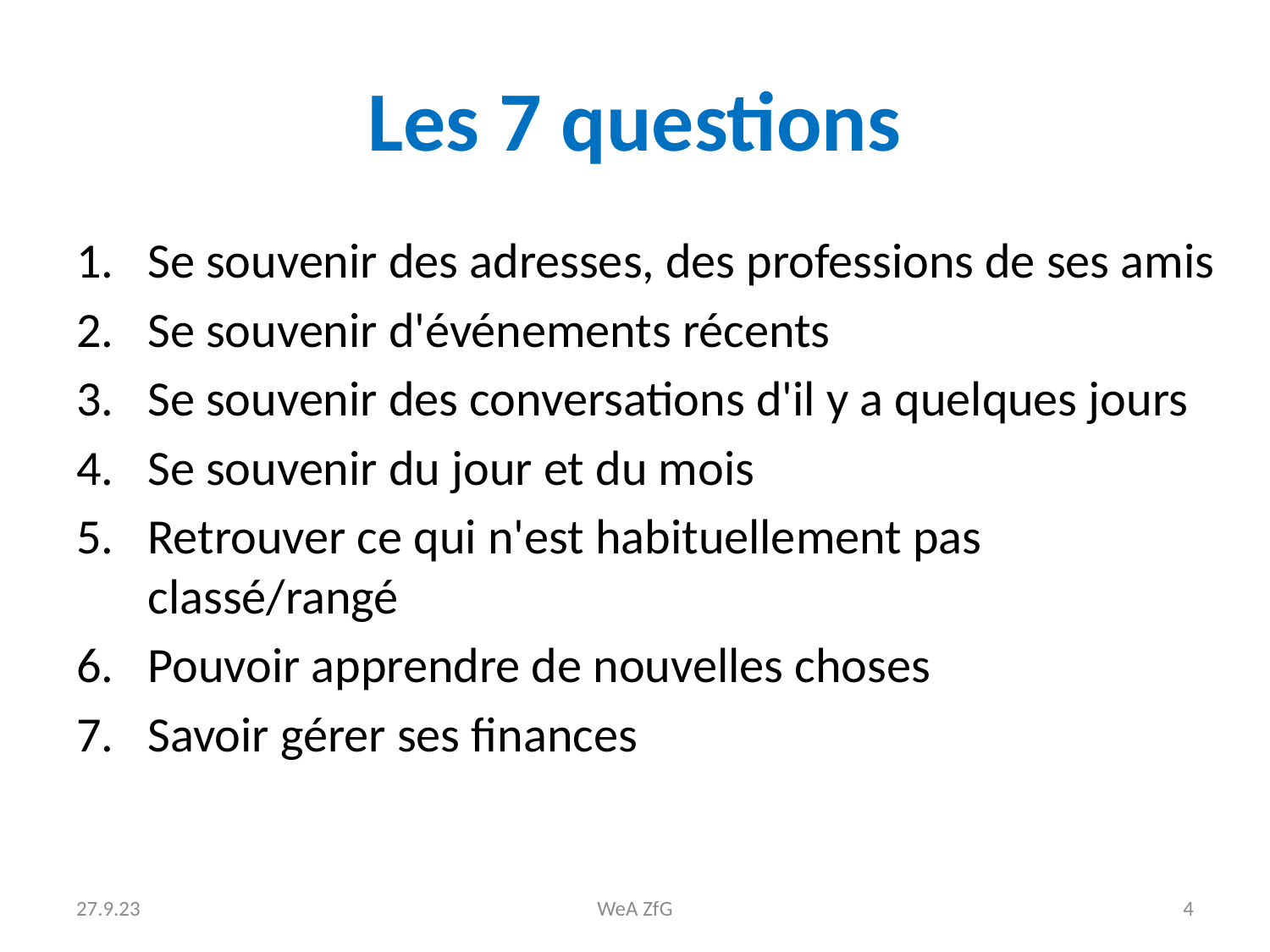

# Les 7 questions
Se souvenir des adresses, des professions de ses amis
Se souvenir d'événements récents
Se souvenir des conversations d'il y a quelques jours
Se souvenir du jour et du mois
Retrouver ce qui n'est habituellement pas classé/rangé
Pouvoir apprendre de nouvelles choses
Savoir gérer ses finances
27.9.23
WeA ZfG
4